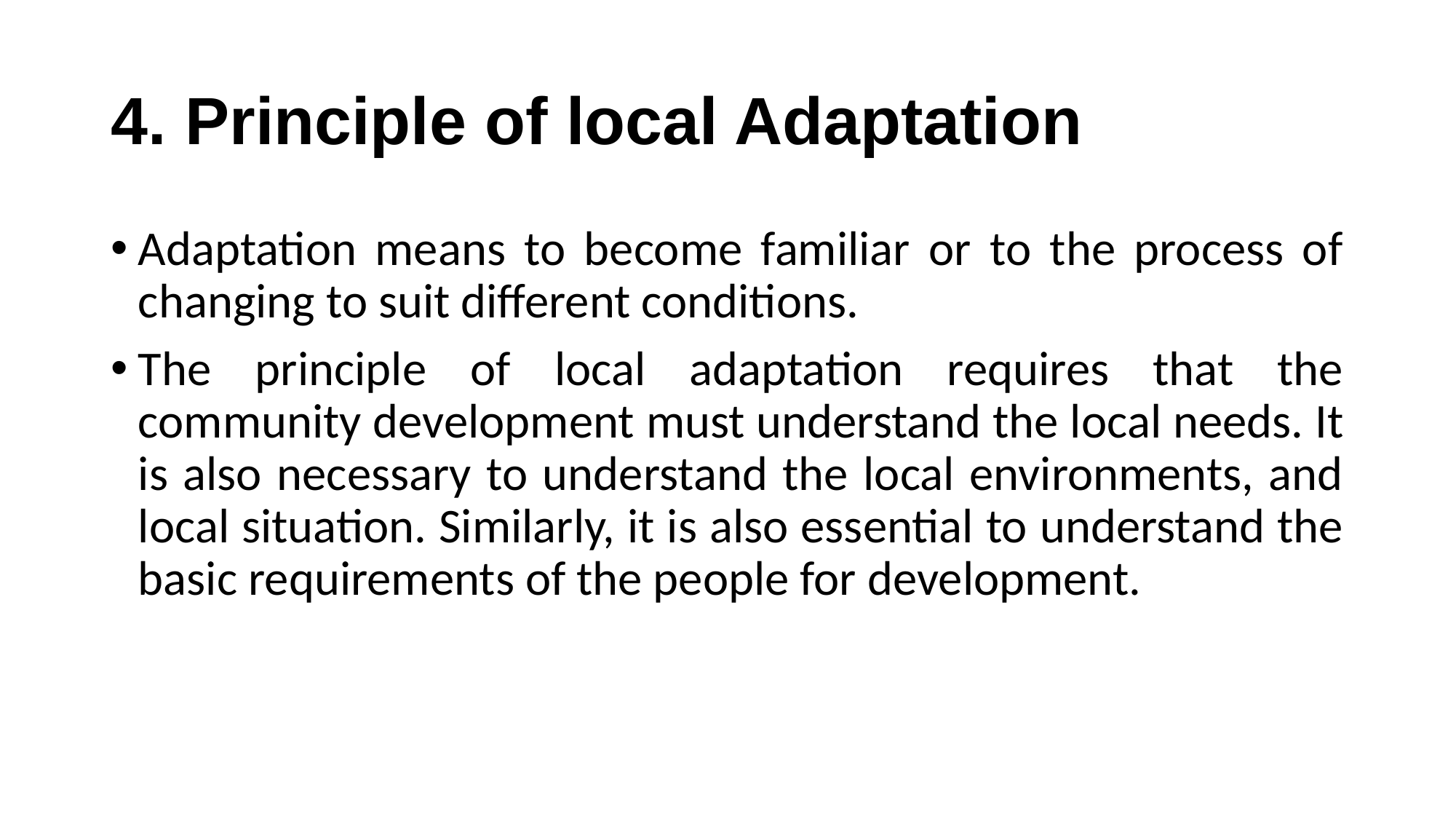

# 4. Principle of local Adaptation
Adaptation means to become familiar or to the process of changing to suit different conditions.
The principle of local adaptation requires that the community development must understand the local needs. It is also necessary to understand the local environments, and local situation. Similarly, it is also essential to understand the basic requirements of the people for development.